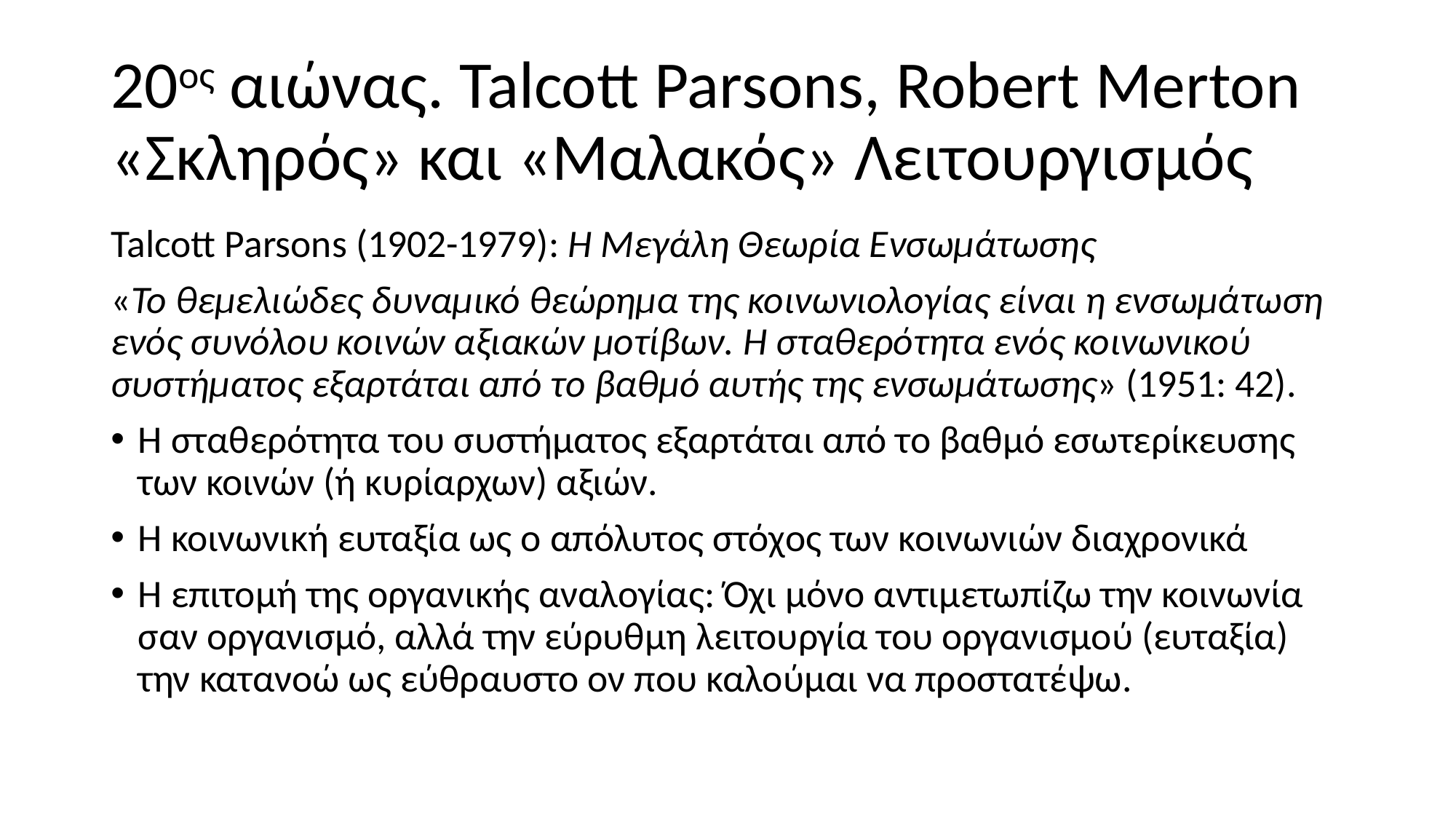

# 20ος αιώνας. Talcott Parsons, Robert Merton «Σκληρός» και «Μαλακός» Λειτουργισμός
Talcott Parsons (1902-1979): Η Μεγάλη Θεωρία Ενσωμάτωσης
«Το θεμελιώδες δυναμικό θεώρημα της κοινωνιολογίας είναι η ενσωμάτωση ενός συνόλου κοινών αξιακών μοτίβων. Η σταθερότητα ενός κοινωνικού συστήματος εξαρτάται από το βαθμό αυτής της ενσωμάτωσης» (1951: 42).
Η σταθερότητα του συστήματος εξαρτάται από το βαθμό εσωτερίκευσης των κοινών (ή κυρίαρχων) αξιών.
Η κοινωνική ευταξία ως ο απόλυτος στόχος των κοινωνιών διαχρονικά
Η επιτομή της οργανικής αναλογίας: Όχι μόνο αντιμετωπίζω την κοινωνία σαν οργανισμό, αλλά την εύρυθμη λειτουργία του οργανισμού (ευταξία) την κατανοώ ως εύθραυστο ον που καλούμαι να προστατέψω.